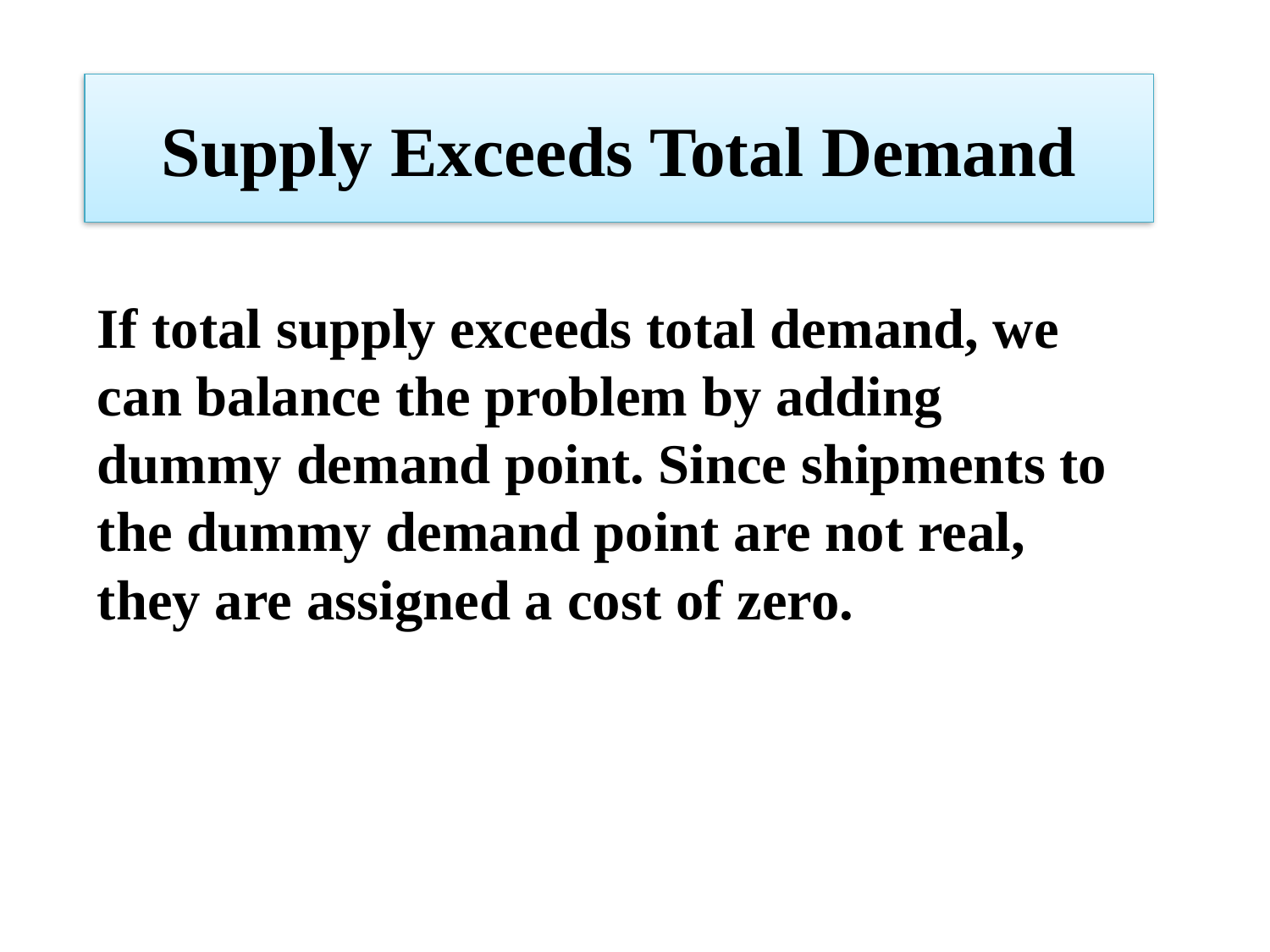

# Supply Exceeds Total Demand
If total supply exceeds total demand, we can balance the problem by adding dummy demand point. Since shipments to the dummy demand point are not real, they are assigned a cost of zero.